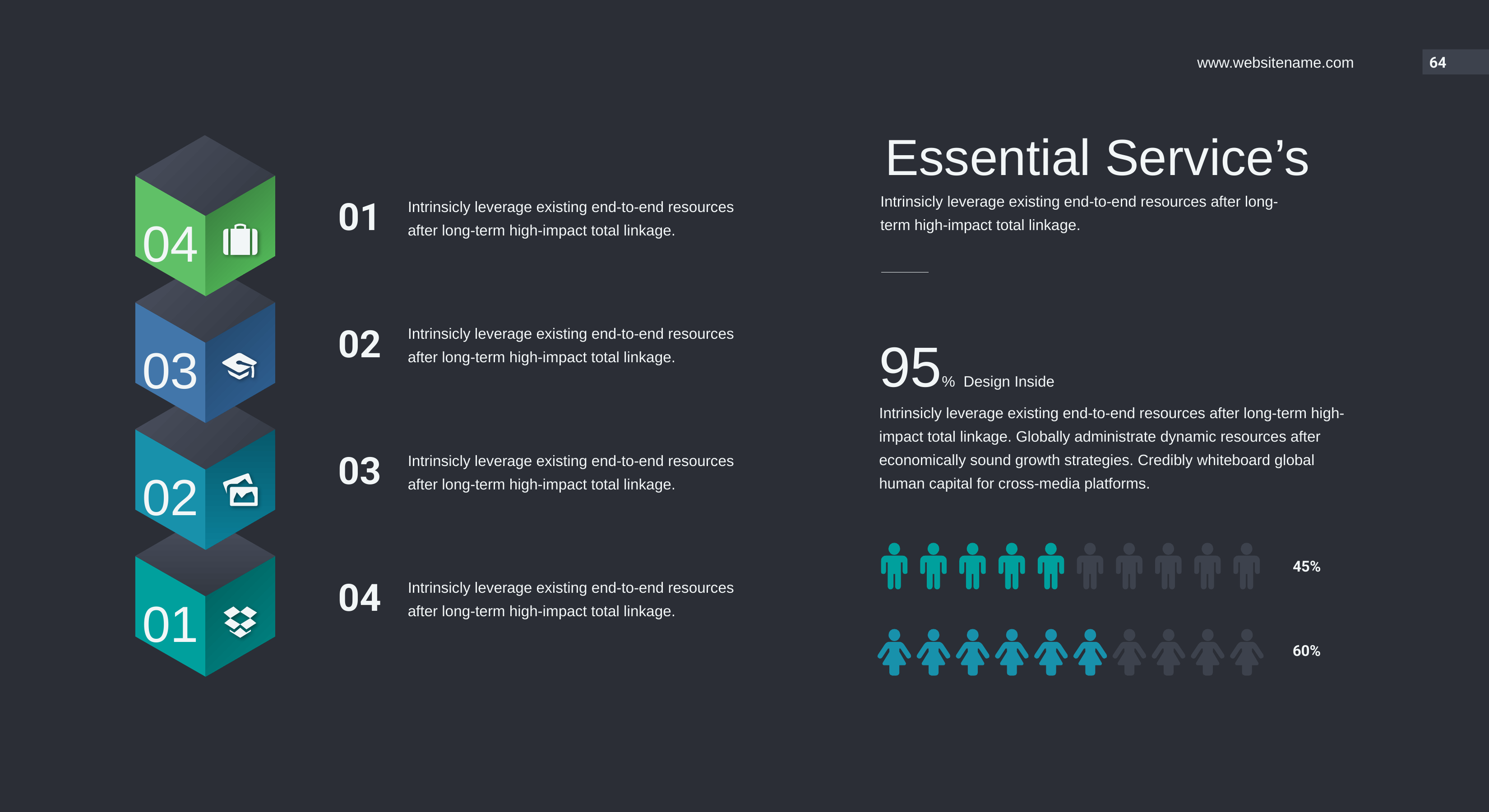

www.websitename.com
64
Essential Service’s

04

Intrinsicly leverage existing end-to-end resources after long-term high-impact total linkage.
Intrinsicly leverage existing end-to-end resources after long-term high-impact total linkage.
01

03

95%  Design Inside
Intrinsicly leverage existing end-to-end resources after long-term high-impact total linkage. Globally administrate dynamic resources after economically sound growth strategies. Credibly whiteboard global human capital for cross-media platforms.
Intrinsicly leverage existing end-to-end resources after long-term high-impact total linkage.
02

02

Intrinsicly leverage existing end-to-end resources after long-term high-impact total linkage.
03

01

45%
Intrinsicly leverage existing end-to-end resources after long-term high-impact total linkage.
04

60%